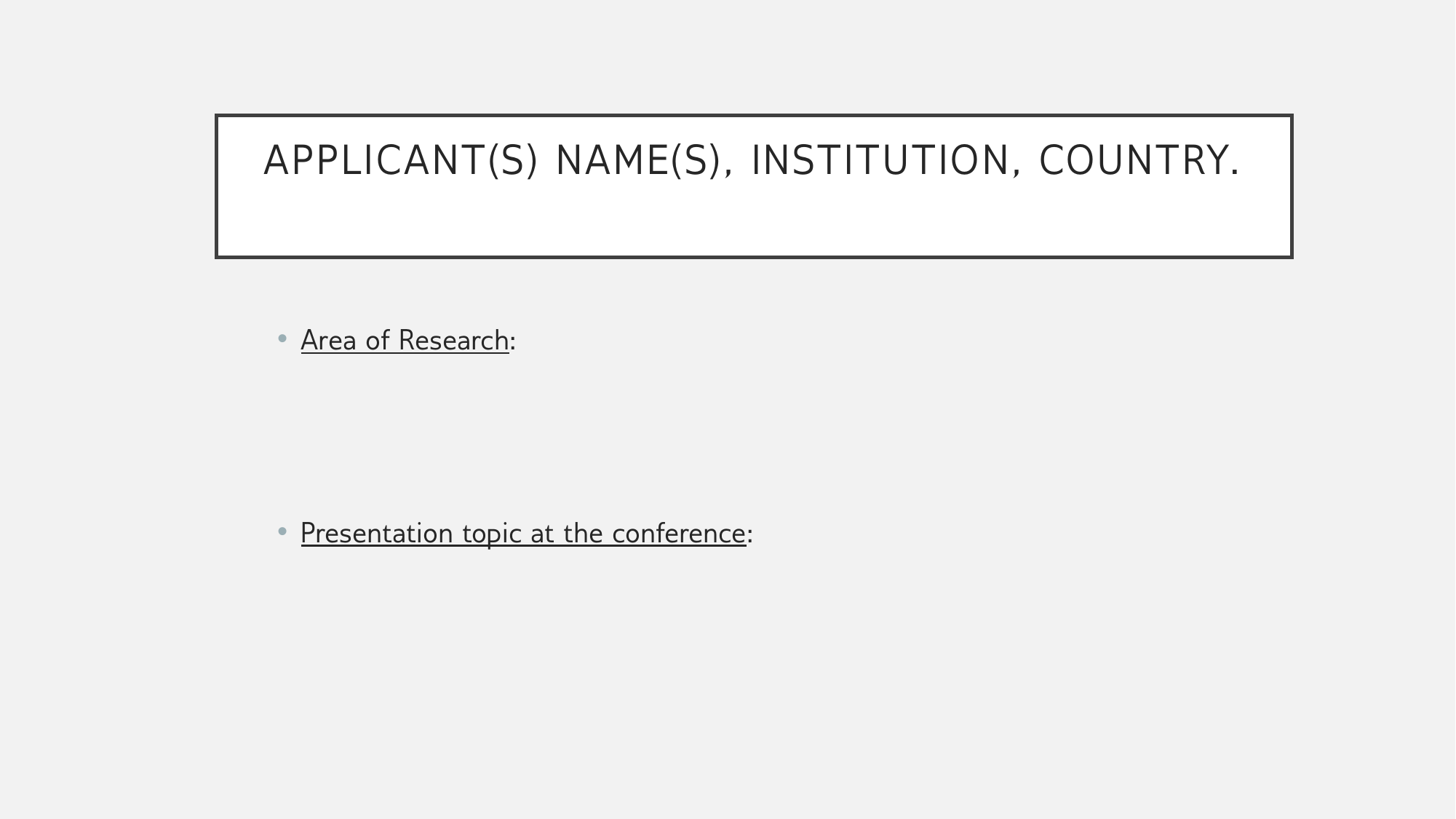

# Applicant(s) name(s), institution, country.
Area of Research:

Presentation topic at the conference: